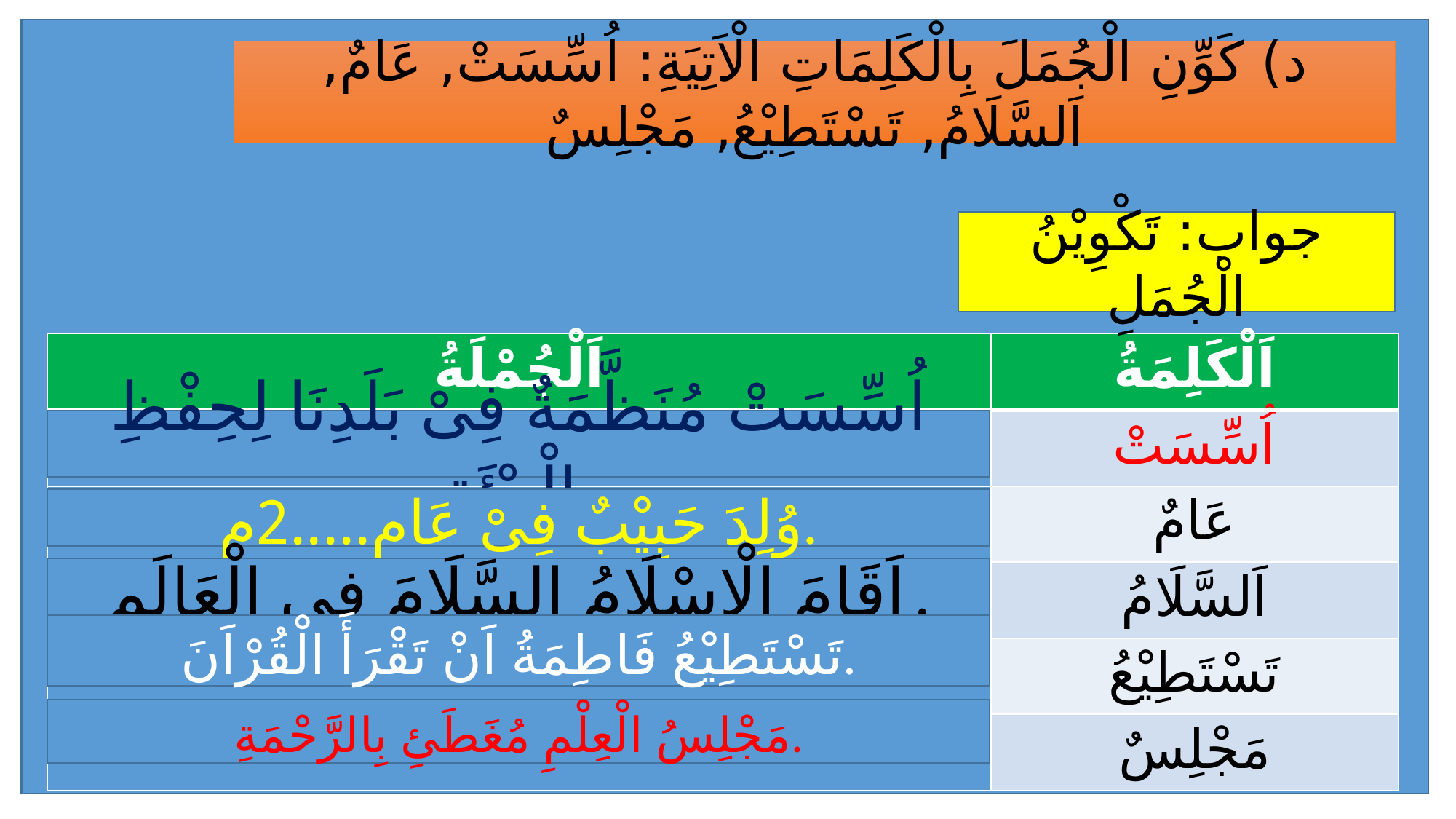

د) كَوِّنِ الْجُمَلَ بِالْكَلِمَاتِ الْاَتِيَةِ: اُسِّسَتْ, عَامٌ, اَلسَّلَامُ, تَسْتَطِيْعُ, مَجْلِسٌ
جواب: تَكْوِيْنُ الْجُمَلِ
| اَلْجُمْلَةُ | اَلْكَلِمَةُ |
| --- | --- |
|  | اُسِّسَتْ |
|  | عَامٌ |
|  | اَلسَّلَامُ |
|  | تَسْتَطِيْعُ |
|  | مَجْلِسٌ |
اُسِّسَتْ مُنَظَّمَةٌ فِىْ بَلَدِنَا لِحِفْظِ الْبِيْئَةِ.
وُلِدَ حَبِيْبٌ فِىْ عَامِ.....2م.
اَقَامَ الْاِسْلَامُ السَّلَامَ فِى الْعَالَمِ.
تَسْتَطِيْعُ فَاطِمَةُ اَنْ تَقْرَأَ الْقُرْاَنَ.
مَجْلِسُ الْعِلْمِ مُغَطَئِ بِالرَّحْمَةِ.